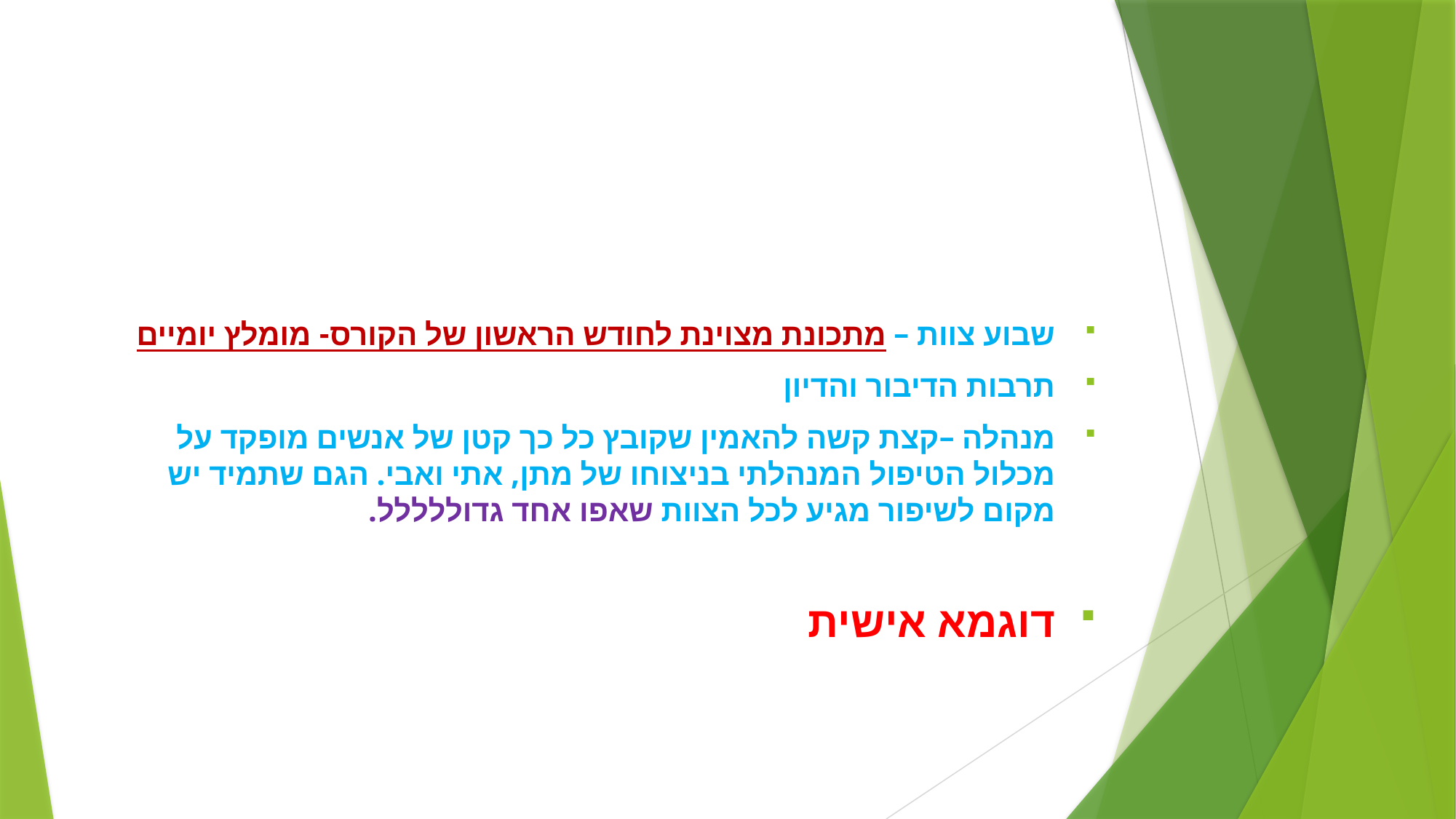

#

שבוע צוות – מתכונת מצוינת לחודש הראשון של הקורס- מומלץ יומיים
תרבות הדיבור והדיון
מנהלה –קצת קשה להאמין שקובץ כל כך קטן של אנשים מופקד על מכלול הטיפול המנהלתי בניצוחו של מתן, אתי ואבי. הגם שתמיד יש מקום לשיפור מגיע לכל הצוות שאפו אחד גדוללללל.

דוגמא אישית